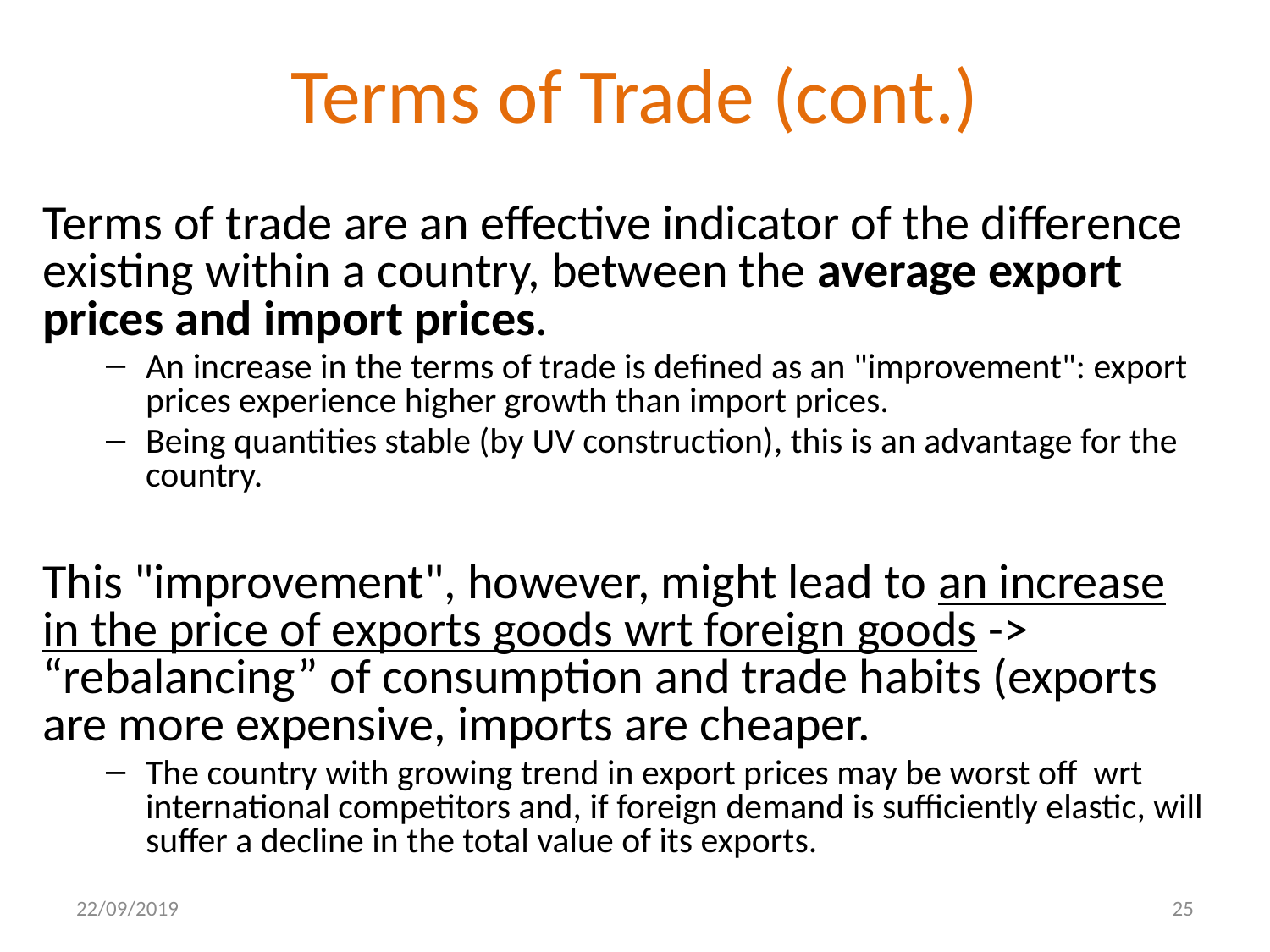

# Terms of Trade (cont.)
Terms of trade are an effective indicator of the difference existing within a country, between the average export prices and import prices.
An increase in the terms of trade is defined as an "improvement": export prices experience higher growth than import prices.
Being quantities stable (by UV construction), this is an advantage for the country.

This "improvement", however, might lead to an increase in the price of exports goods wrt foreign goods -> “rebalancing” of consumption and trade habits (exports are more expensive, imports are cheaper.
The country with growing trend in export prices may be worst off  wrt international competitors and, if foreign demand is sufficiently elastic, will suffer a decline in the total value of its exports.
22/09/2019
25